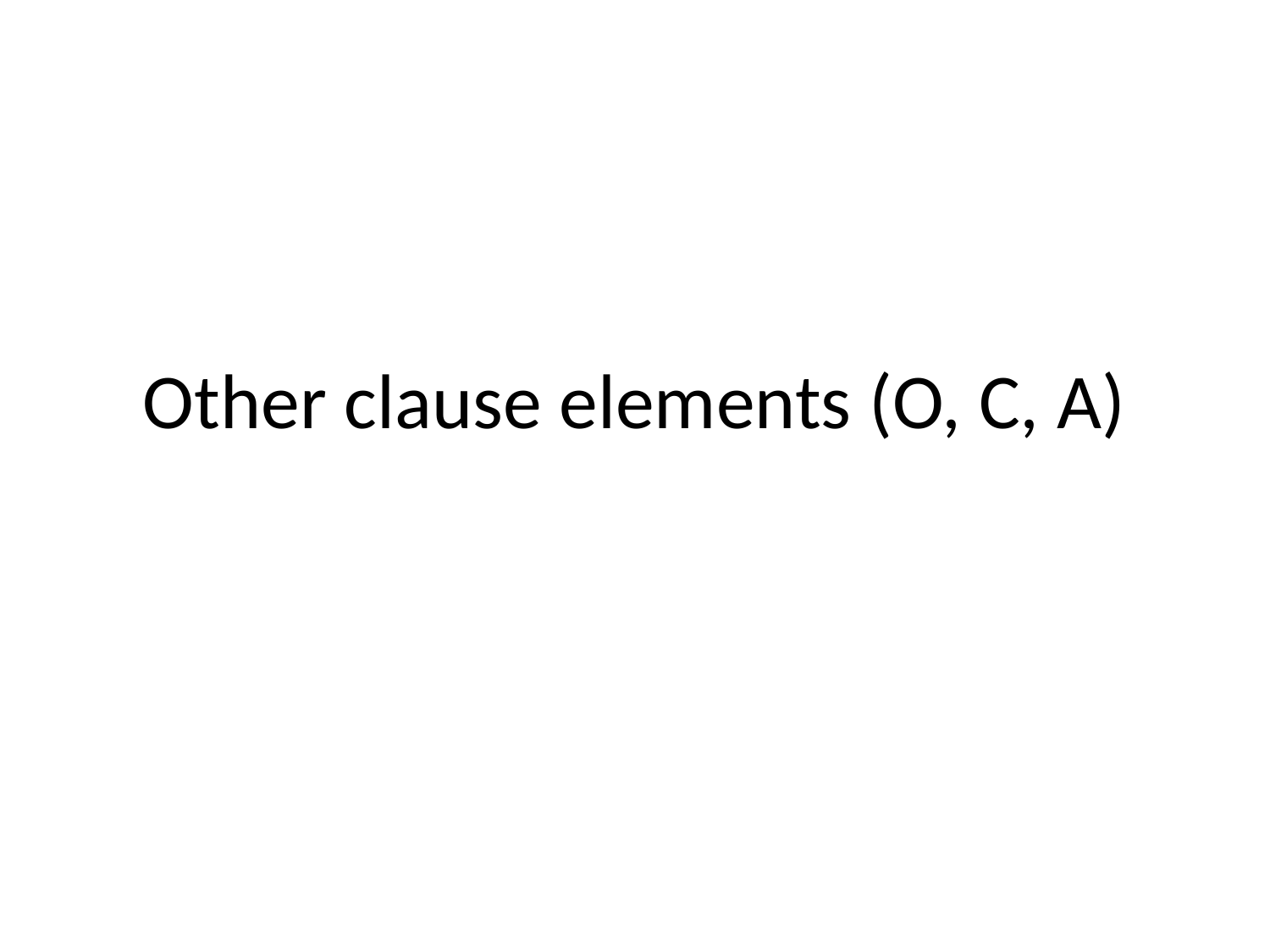

# Other clause elements (O, C, A)